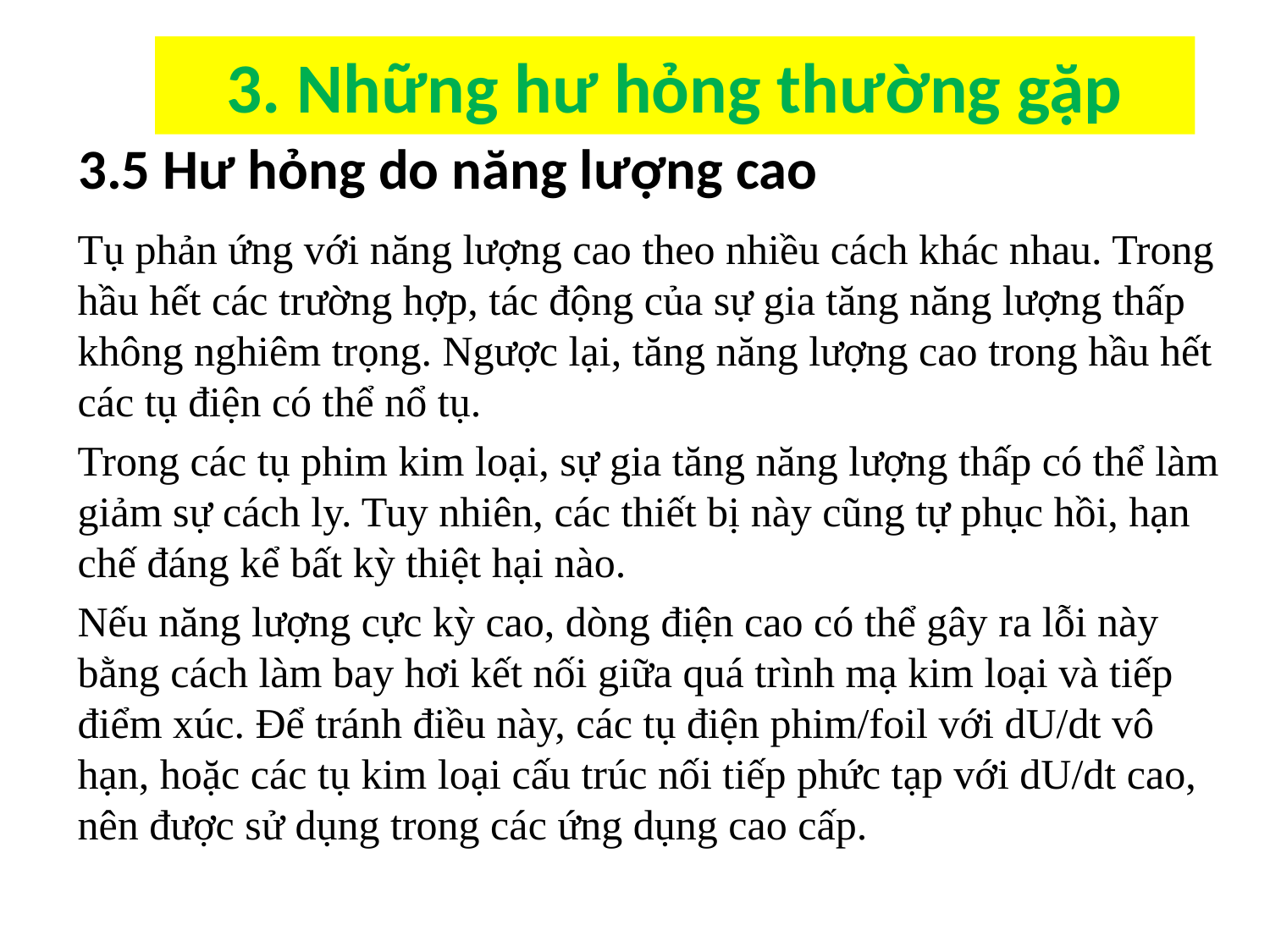

# 3. Những hư hỏng thường gặp
3.5 Hư hỏng do năng lượng cao

Tụ phản ứng với năng lượng cao theo nhiều cách khác nhau. Trong hầu hết các trường hợp, tác động của sự gia tăng năng lượng thấp không nghiêm trọng. Ngược lại, tăng năng lượng cao trong hầu hết các tụ điện có thể nổ tụ.
Trong các tụ phim kim loại, sự gia tăng năng lượng thấp có thể làm giảm sự cách ly. Tuy nhiên, các thiết bị này cũng tự phục hồi, hạn chế đáng kể bất kỳ thiệt hại nào.
Nếu năng lượng cực kỳ cao, dòng điện cao có thể gây ra lỗi này bằng cách làm bay hơi kết nối giữa quá trình mạ kim loại và tiếp điểm xúc. Để tránh điều này, các tụ điện phim/foil với dU/dt vô hạn, hoặc các tụ kim loại cấu trúc nối tiếp phức tạp với dU/dt cao, nên được sử dụng trong các ứng dụng cao cấp.